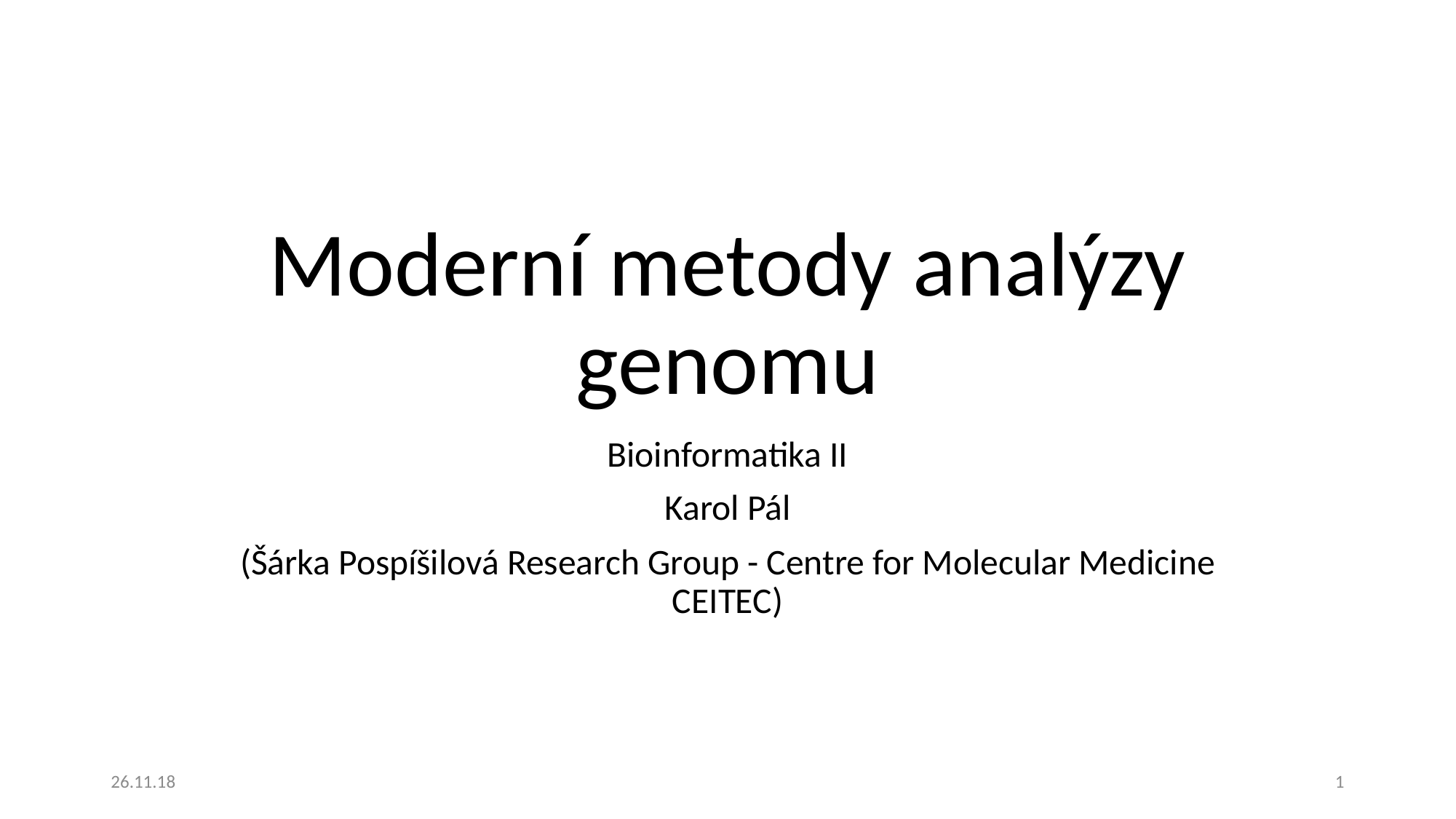

# Moderní metody analýzy genomu
Bioinformatika II
Karol Pál
(Šárka Pospíšilová Research Group - Centre for Molecular Medicine CEITEC)
26.11.18
1